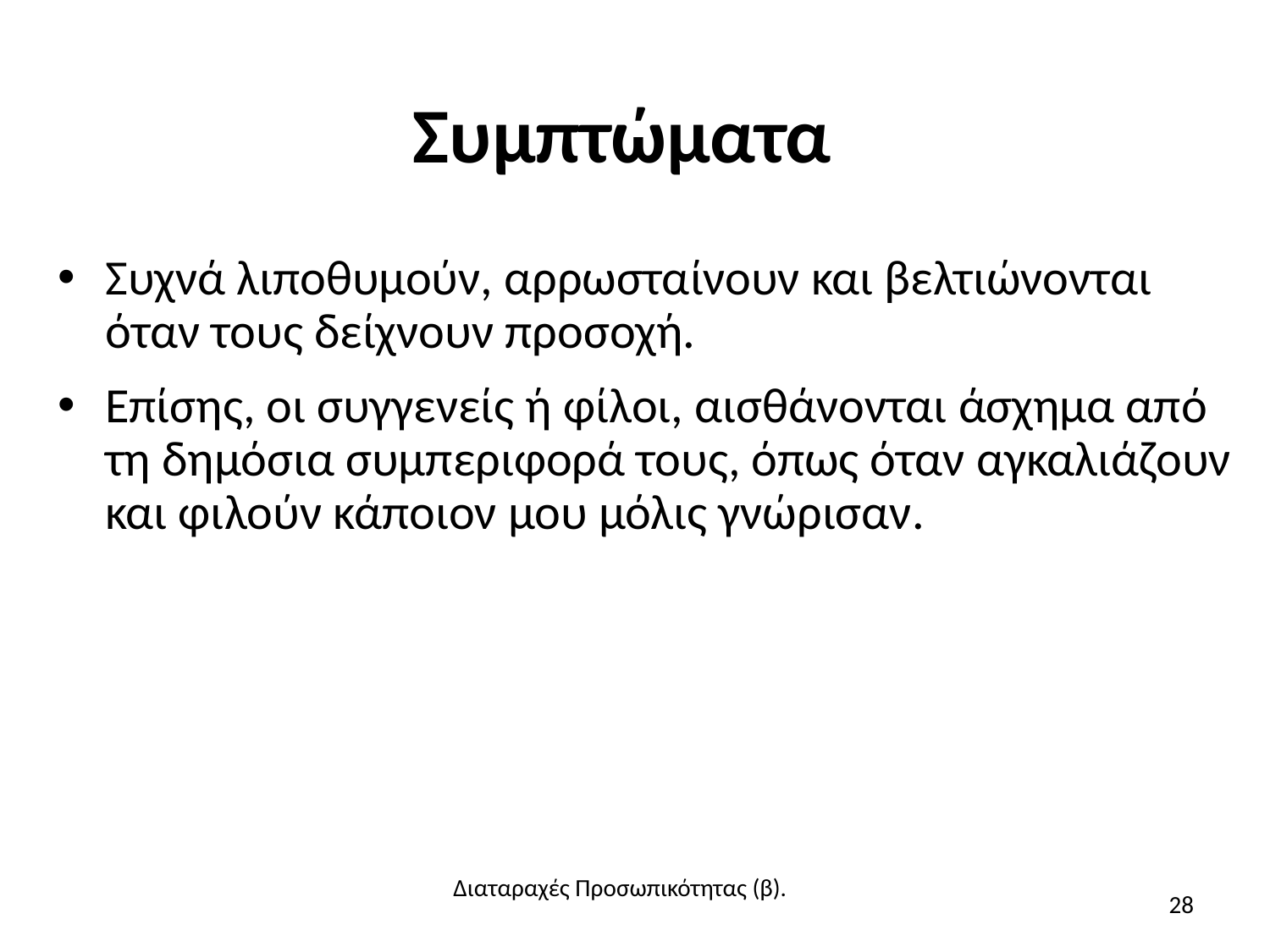

# Συμπτώματα
Συχνά λιποθυμούν, αρρωσταίνουν και βελτιώνονται όταν τους δείχνουν προσοχή.
Επίσης, οι συγγενείς ή φίλοι, αισθάνονται άσχημα από τη δημόσια συμπεριφορά τους, όπως όταν αγκαλιάζουν και φιλούν κάποιον μου μόλις γνώρισαν.

Διαταραχές Προσωπικότητας (β).
28